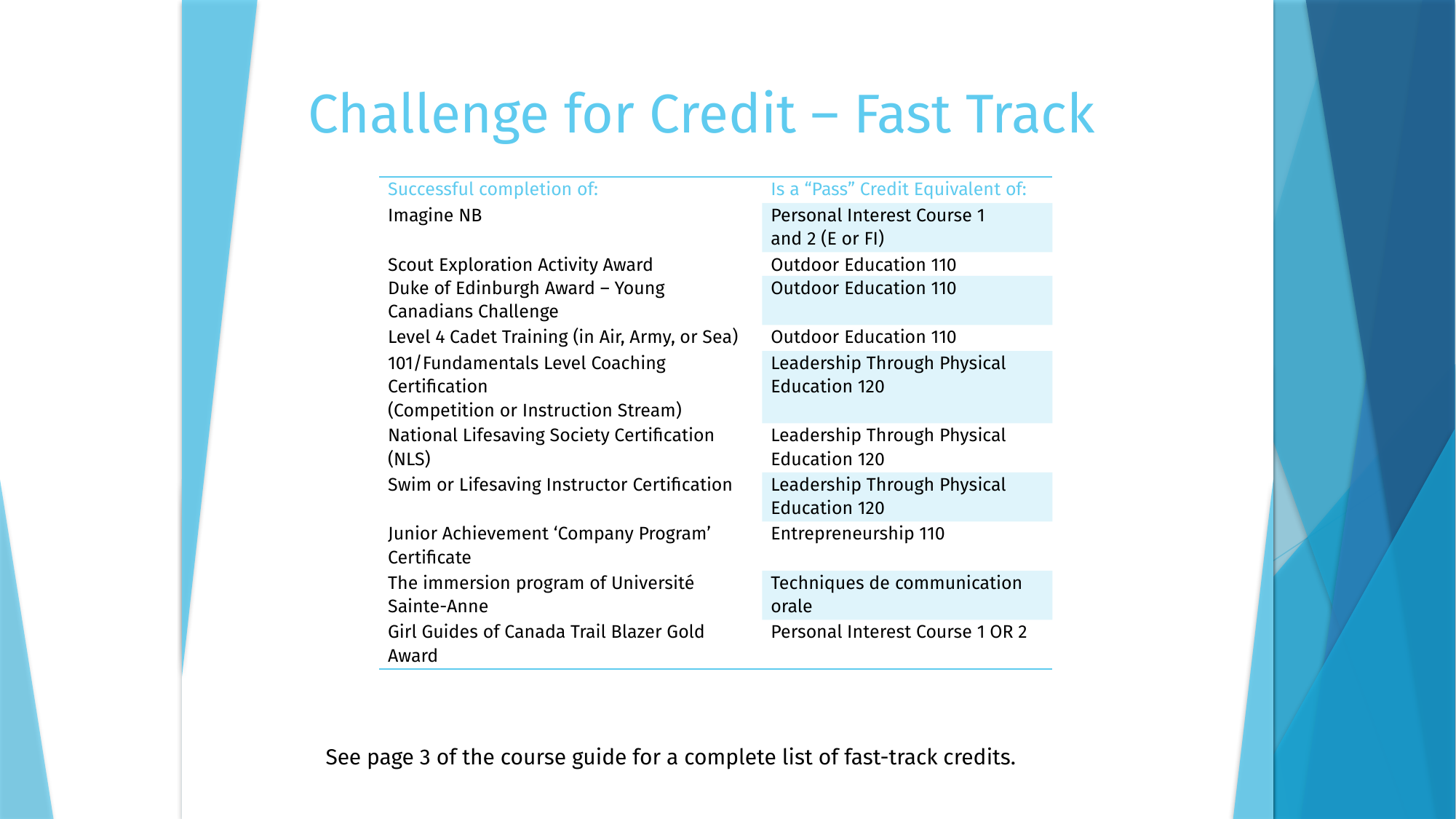

Challenge for Credit – Fast Track
| Successful completion of: | Is a “Pass” Credit Equivalent of: |
| --- | --- |
| Imagine NB | Personal Interest Course 1 and 2 (E or FI) |
| Scout Exploration Activity Award | Outdoor Education 110 |
| Duke of Edinburgh Award – Young Canadians Challenge | Outdoor Education 110 |
| Level 4 Cadet Training (in Air, Army, or Sea) | Outdoor Education 110 |
| 101/Fundamentals Level Coaching Certification (Competition or Instruction Stream) | Leadership Through Physical Education 120 |
| National Lifesaving Society Certification (NLS) | Leadership Through Physical Education 120 |
| Swim or Lifesaving Instructor Certification | Leadership Through Physical Education 120 |
| Junior Achievement ‘Company Program’ Certificate | Entrepreneurship 110 |
| The immersion program of Université Sainte-Anne | Techniques de communication orale |
| Girl Guides of Canada Trail Blazer Gold Award | Personal Interest Course 1 OR 2 |

See page 3 of the course guide for a complete list of fast-track credits.